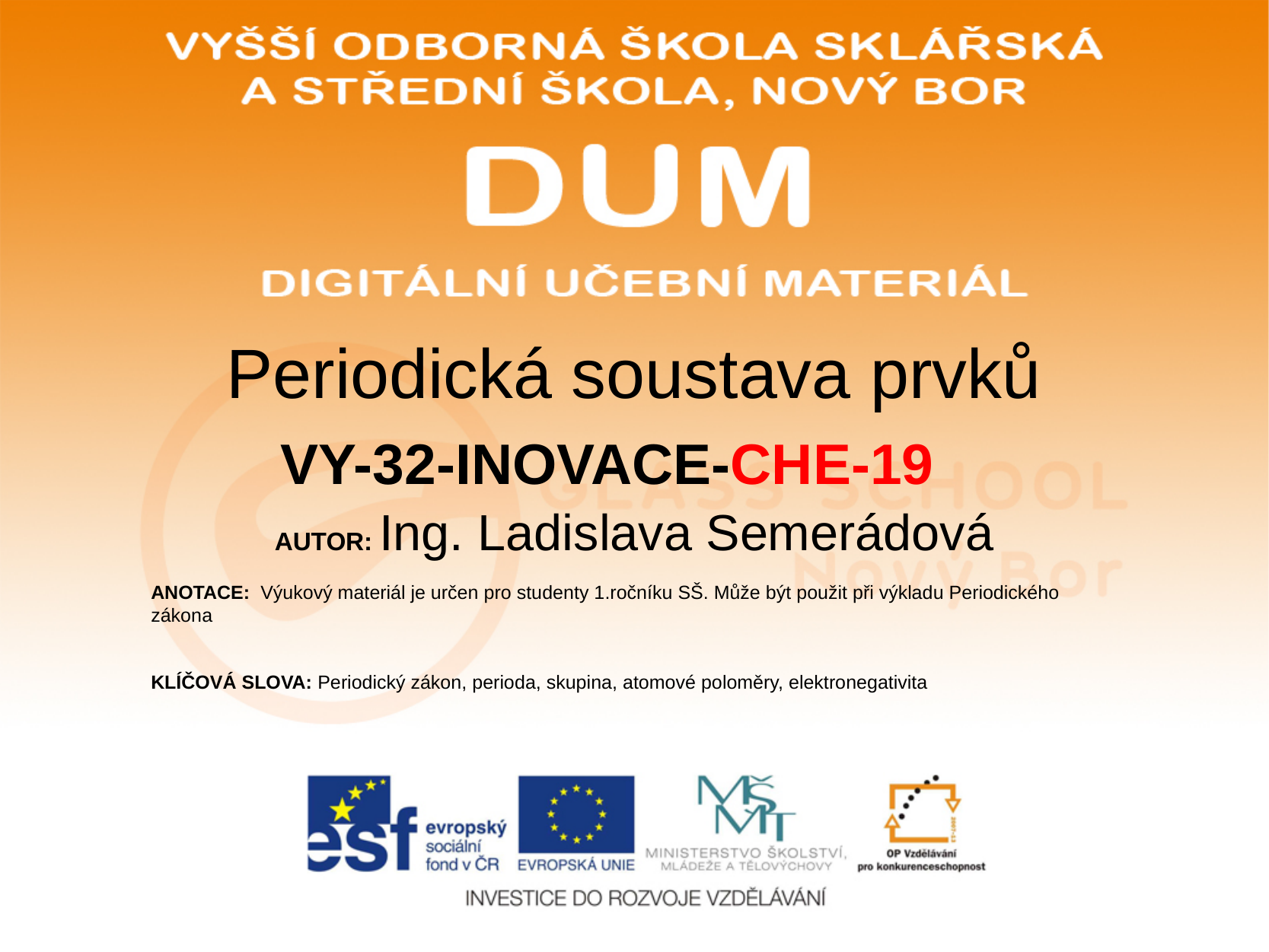

# Periodická soustava prvků
VY-32-INOVACE-CHE-19
AUTOR: Ing. Ladislava Semerádová
ANOTACE:  Výukový materiál je určen pro studenty 1.ročníku SŠ. Může být použit při výkladu Periodického zákona
KLÍČOVÁ SLOVA: Periodický zákon, perioda, skupina, atomové poloměry, elektronegativita